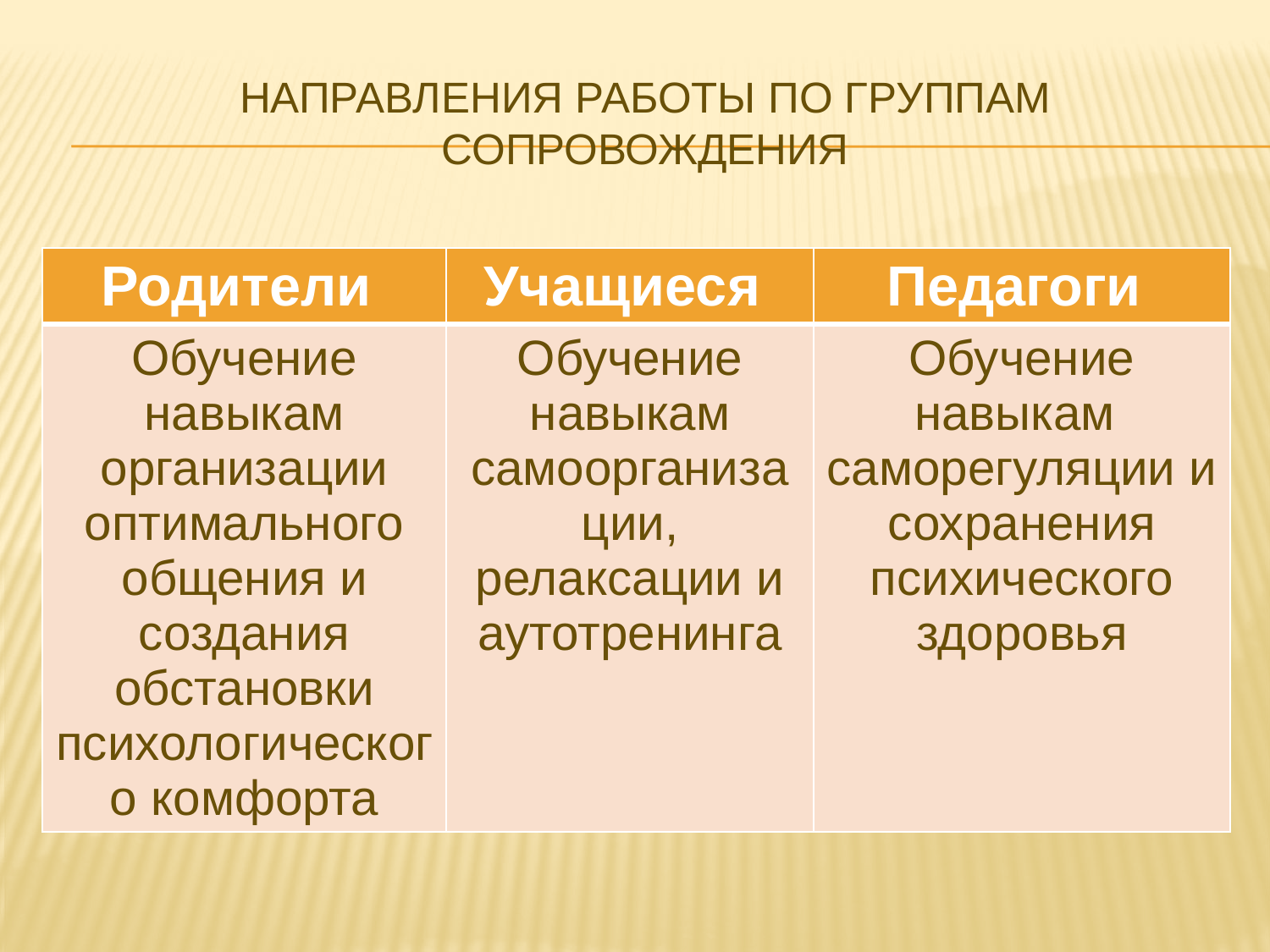

# Направления работы по группам сопровождения
| Родители | Учащиеся | Педагоги |
| --- | --- | --- |
| Обучение навыкам организации оптимального общения и создания обстановки психологического комфорта | Обучение навыкам самоорганиза ции, релаксации и аутотренинга | Обучение навыкам саморегуляции и сохранения психического здоровья |